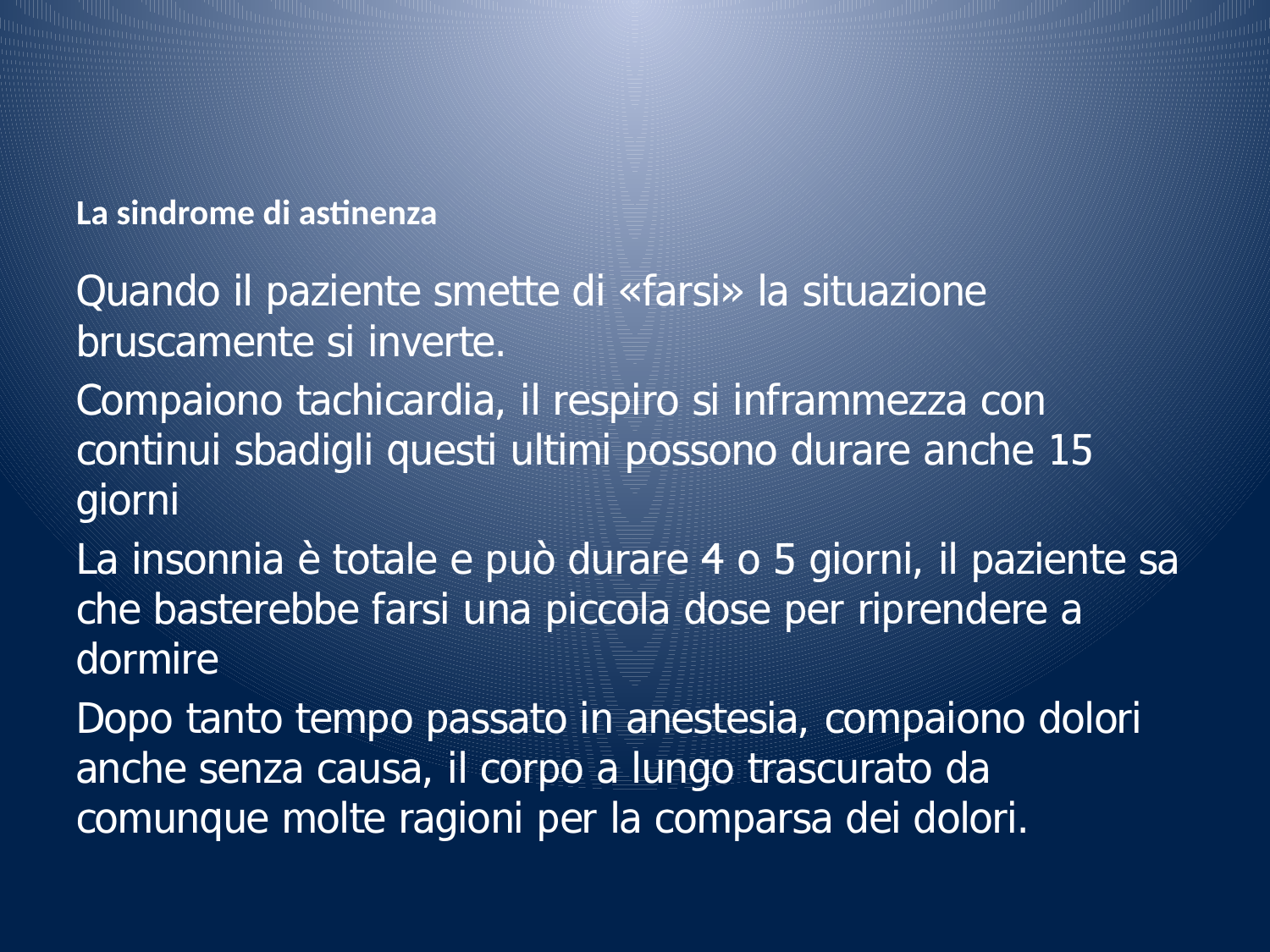

# La sindrome di astinenza
Quando il paziente smette di «farsi» la situazione bruscamente si inverte.
Compaiono tachicardia, il respiro si inframmezza con continui sbadigli questi ultimi possono durare anche 15 giorni
La insonnia è totale e può durare 4 o 5 giorni, il paziente sa che basterebbe farsi una piccola dose per riprendere a dormire
Dopo tanto tempo passato in anestesia, compaiono dolori anche senza causa, il corpo a lungo trascurato da comunque molte ragioni per la comparsa dei dolori.